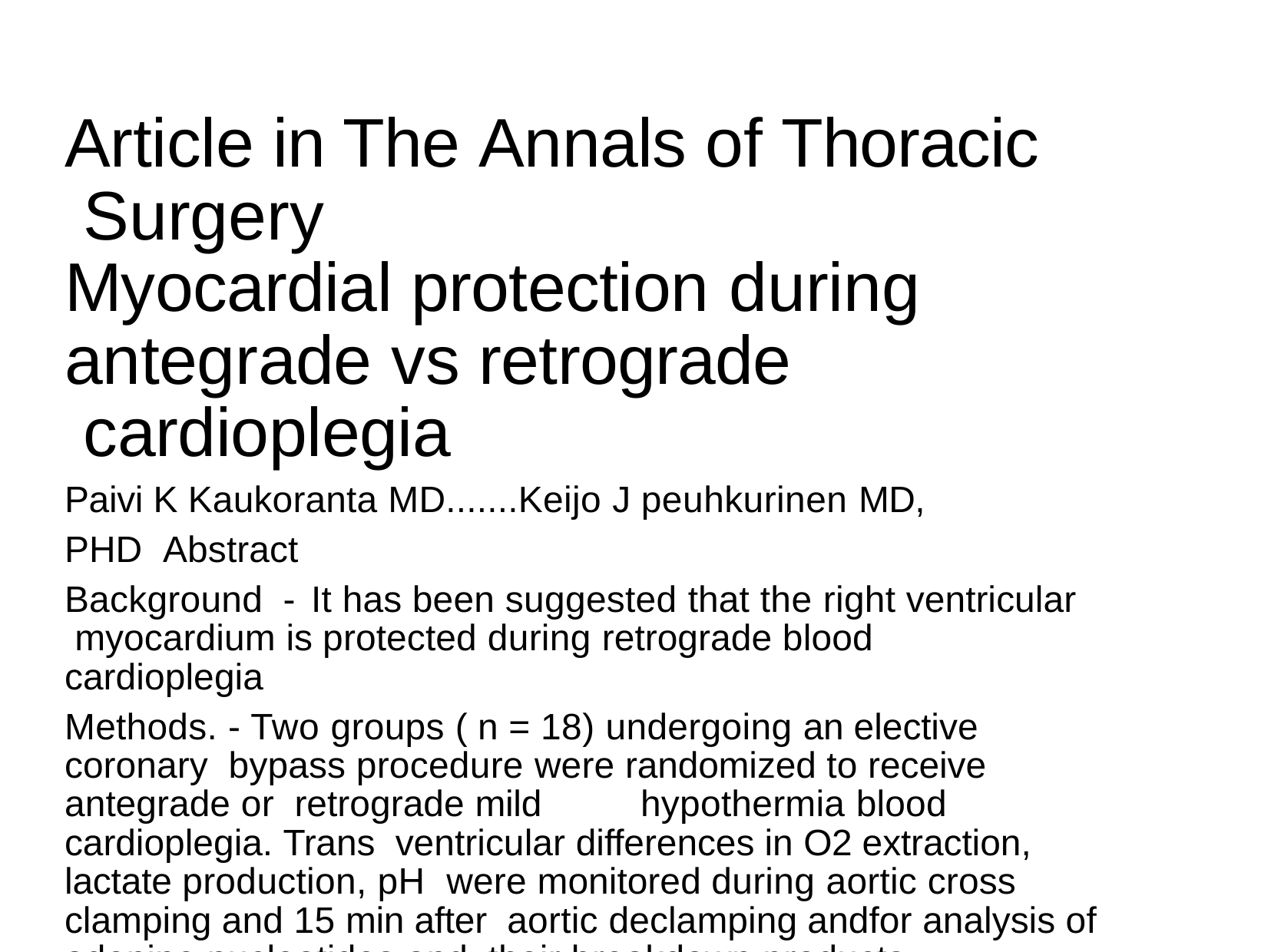

# Article in The Annals of Thoracic  Surgery
Myocardial protection during
antegrade vs retrograde  cardioplegia
Paivi K Kaukoranta MD.......Keijo J peuhkurinen MD, PHD  Abstract
Background	-	It has been suggested that the right ventricular  myocardium is protected during retrograde blood cardioplegia
Methods. - Two groups ( n = 18) undergoing an elective coronary  bypass procedure were randomized to receive antegrade or  retrograde mild	hypothermia blood cardioplegia. Trans  ventricular differences in O2 extraction, lactate production, pH  were monitored during aortic cross clamping and 15 min after  aortic declamping andfor analysis of adenine nucleotides and  their breakdown products.
Malavika M.
18